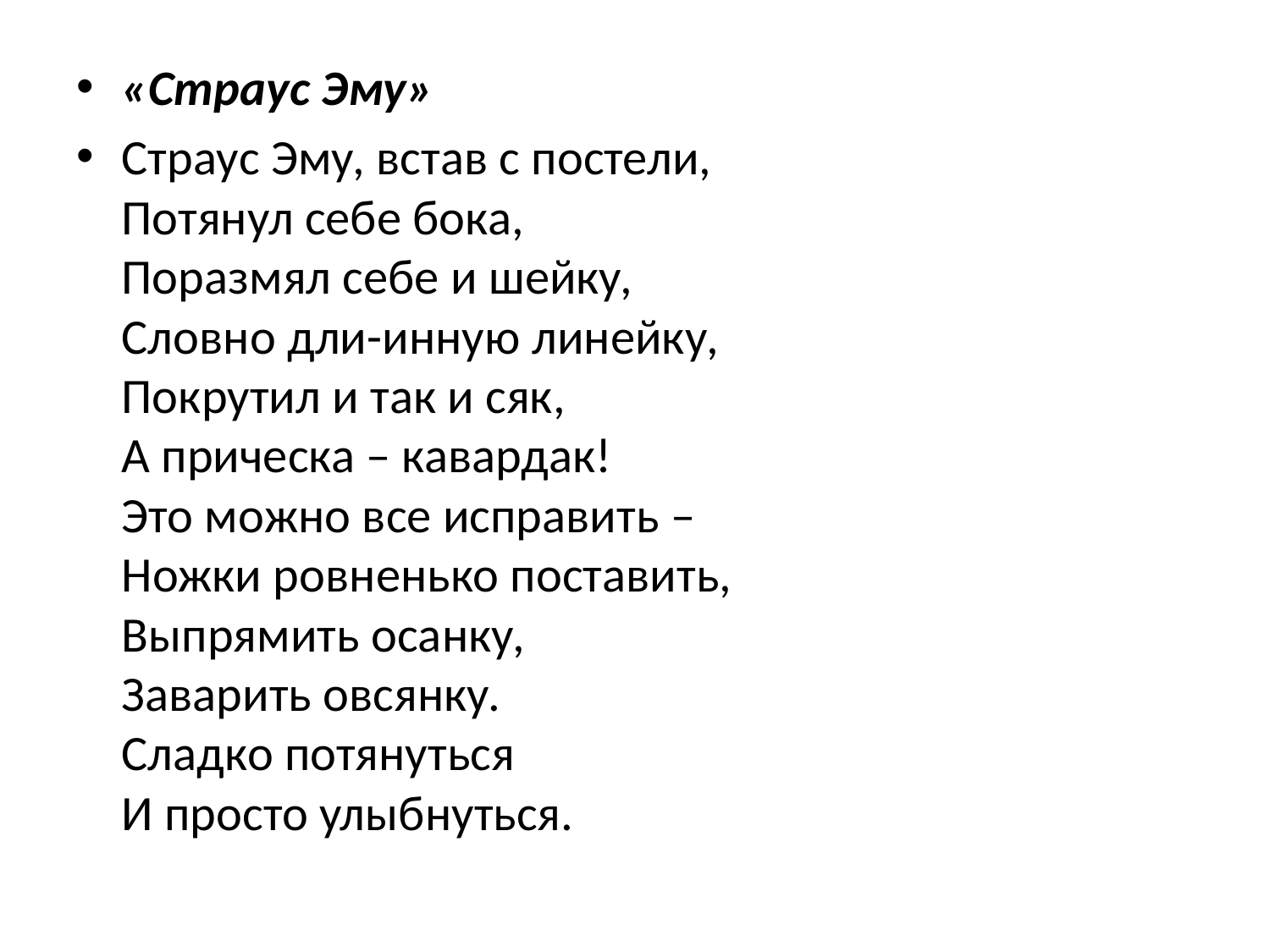

#
«Страус Эму»
Страус Эму, встав с постели,
Потянул себе бока,
Поразмял себе и шейку,
Словно дли-инную линейку,
Покрутил и так и сяк,
А прическа – кавардак!
Это можно все исправить –
Ножки ровненько поставить,
Выпрямить осанку,
Заварить овсянку.
Сладко потянуться
И просто улыбнуться.